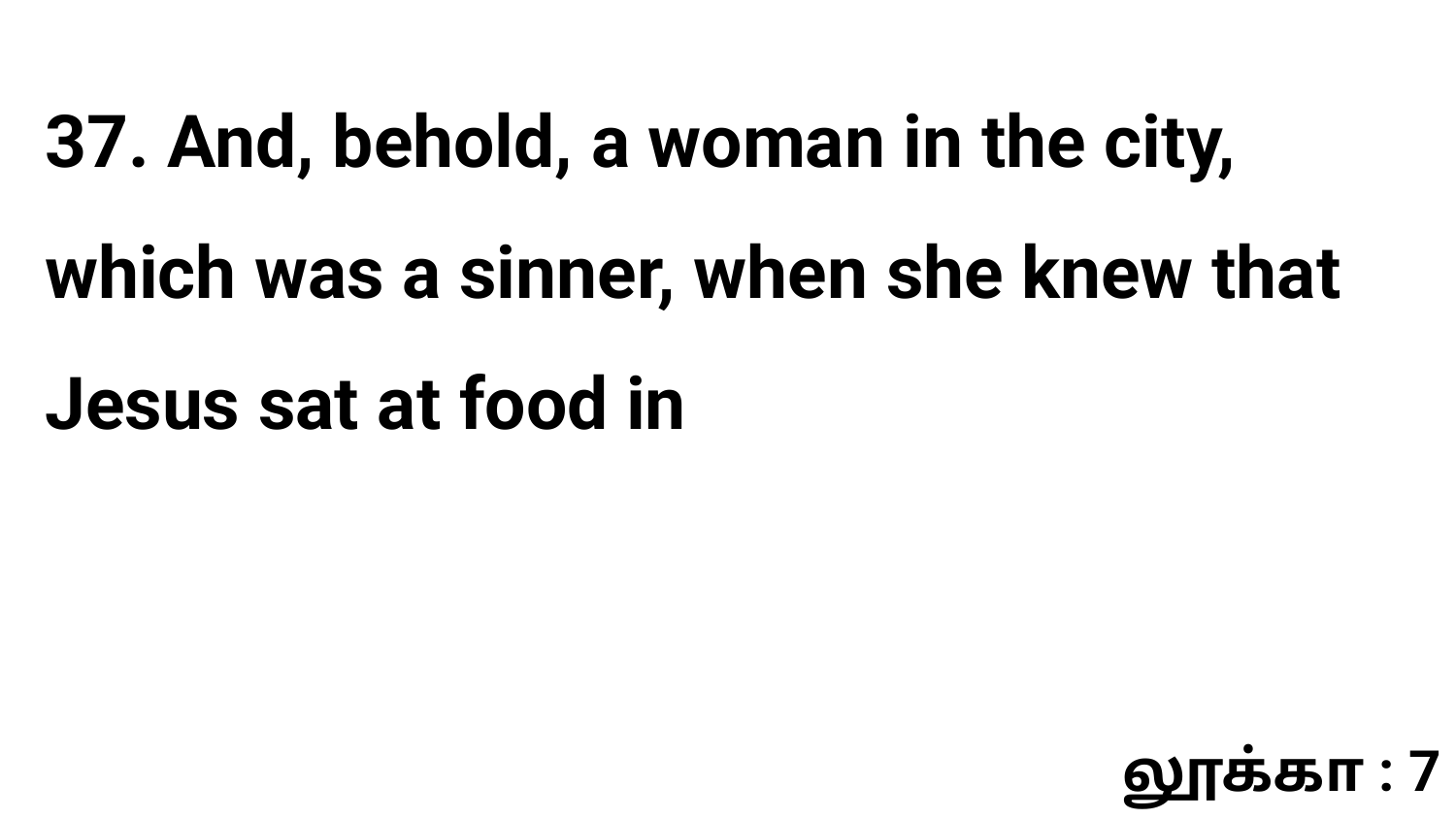

37. And, behold, a woman in the city, which was a sinner, when she knew that Jesus sat at food in
லூக்கா : 7